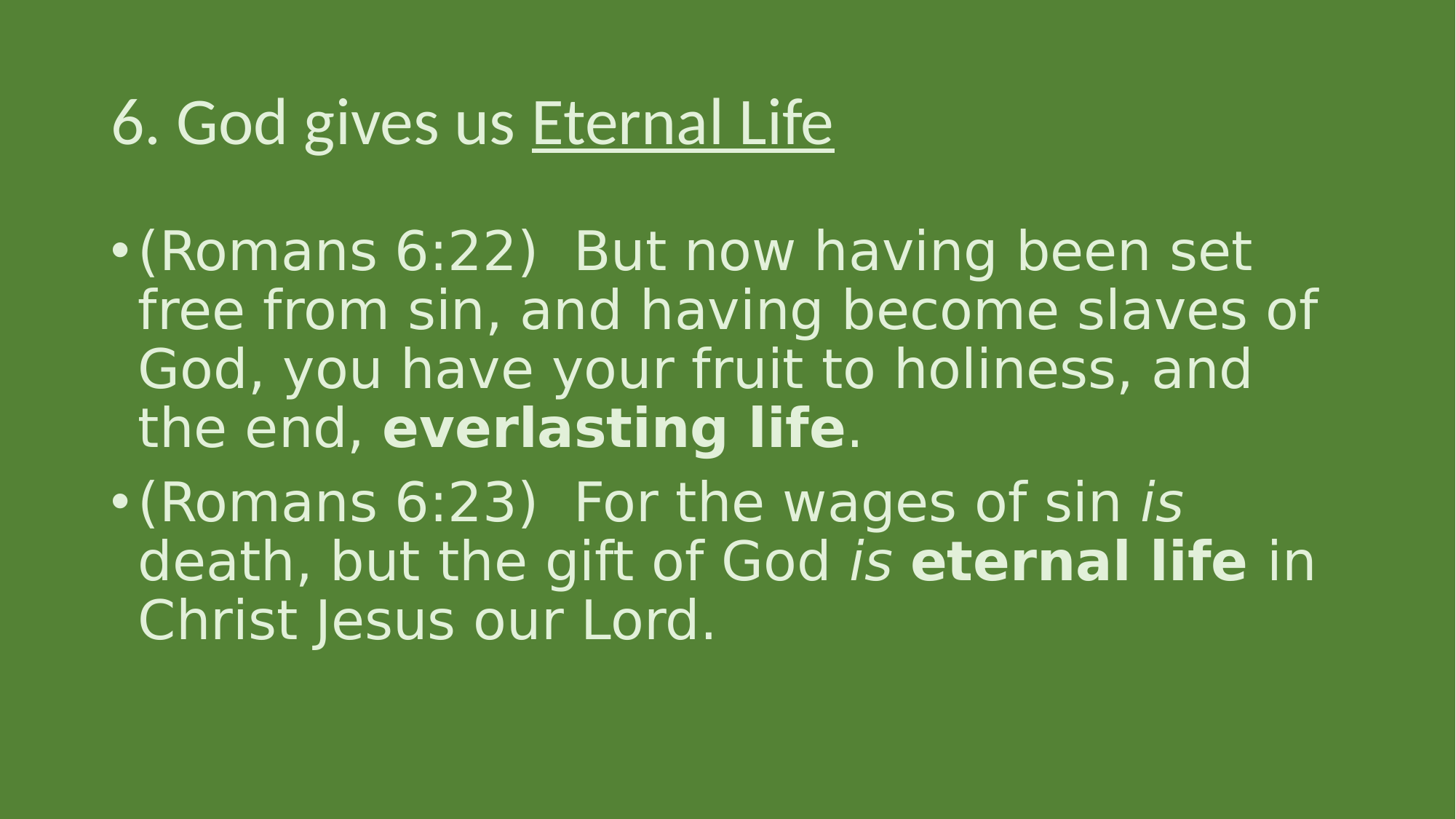

# 6. God gives us Eternal Life
(Romans 6:22)  But now having been set free from sin, and having become slaves of God, you have your fruit to holiness, and the end, everlasting life.
(Romans 6:23)  For the wages of sin is death, but the gift of God is eternal life in Christ Jesus our Lord.